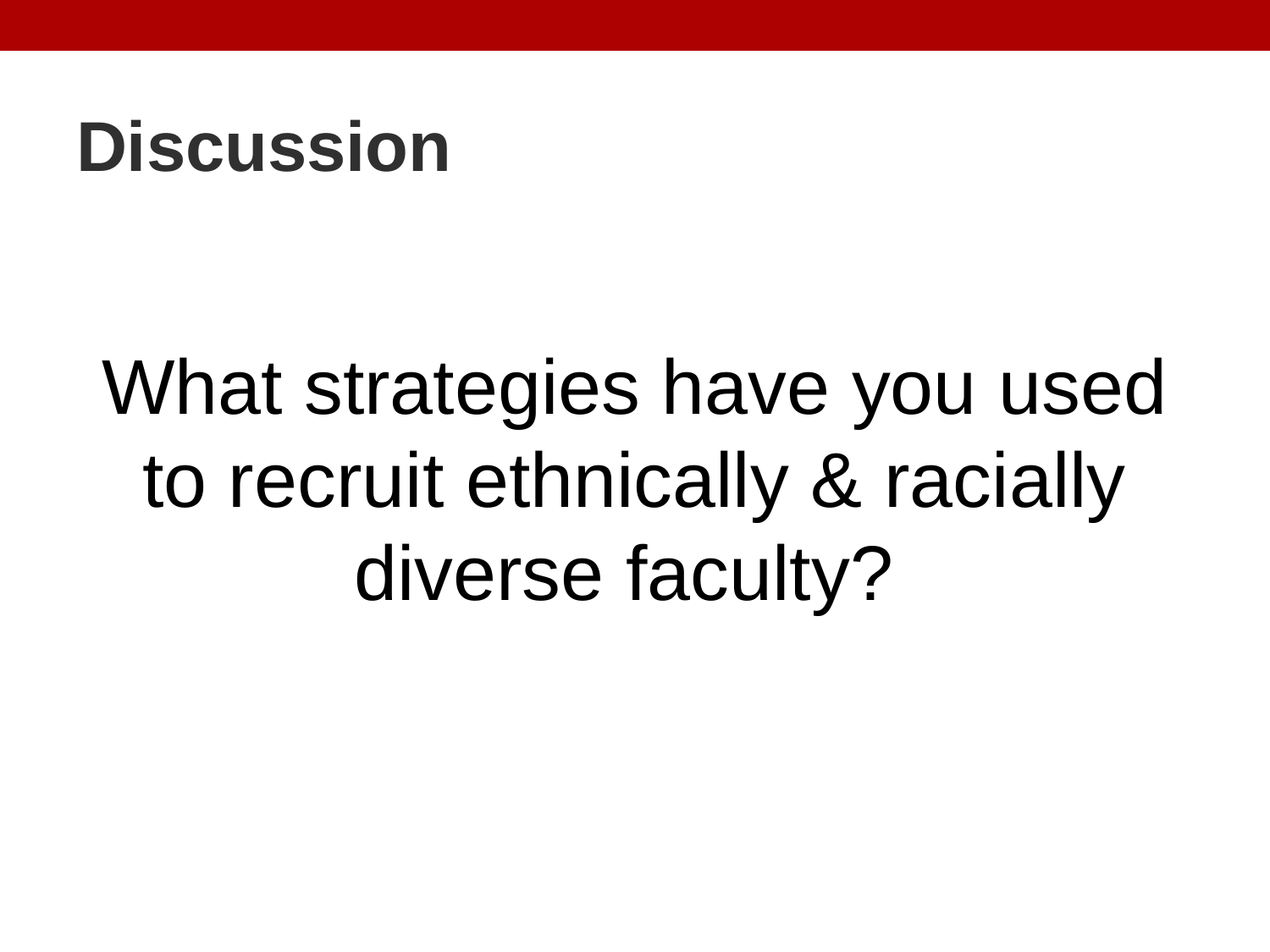

# Discussion

What strategies have you used to recruit ethnically & racially diverse faculty?